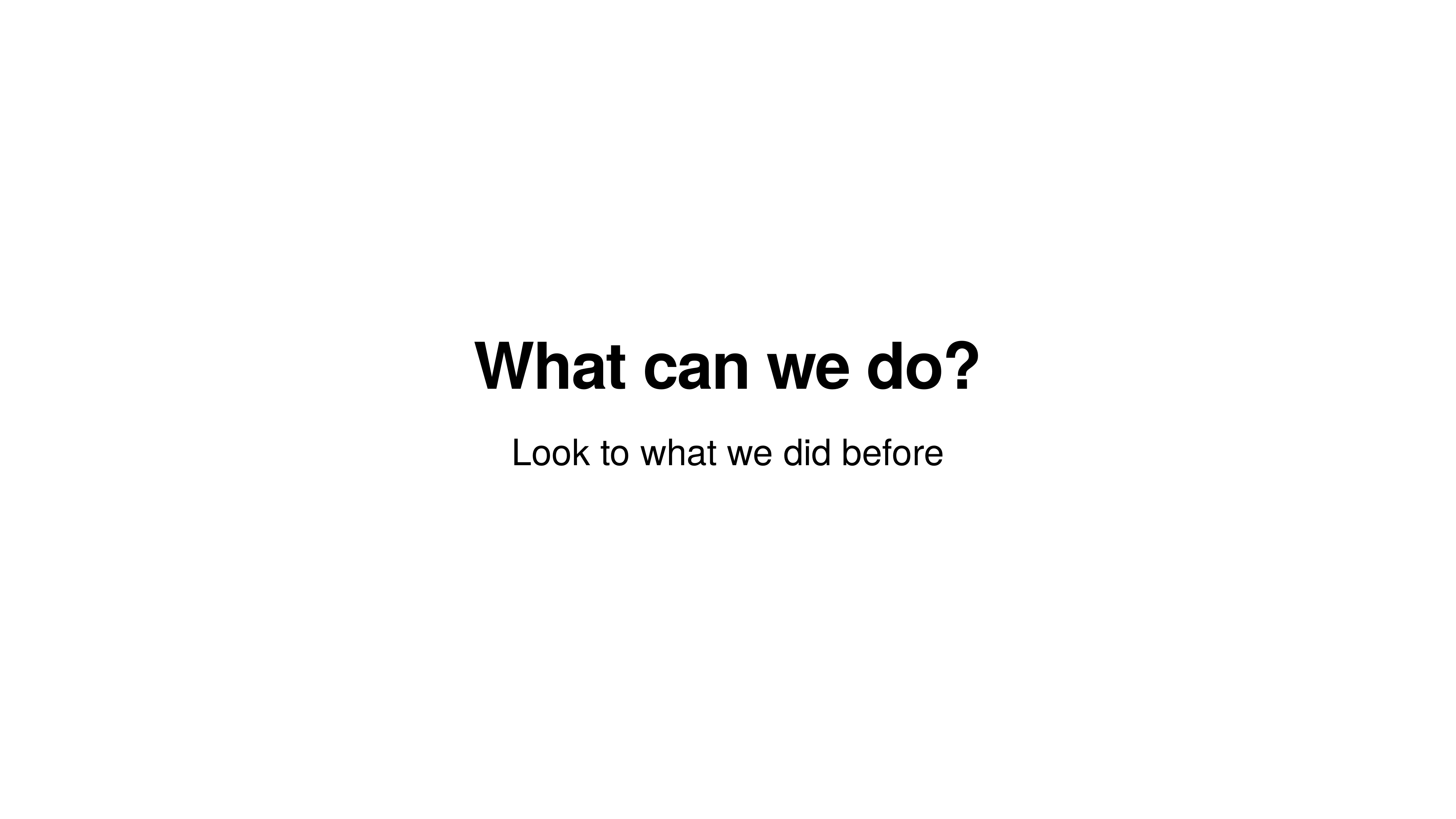

# What can we do?
Look to what we did before